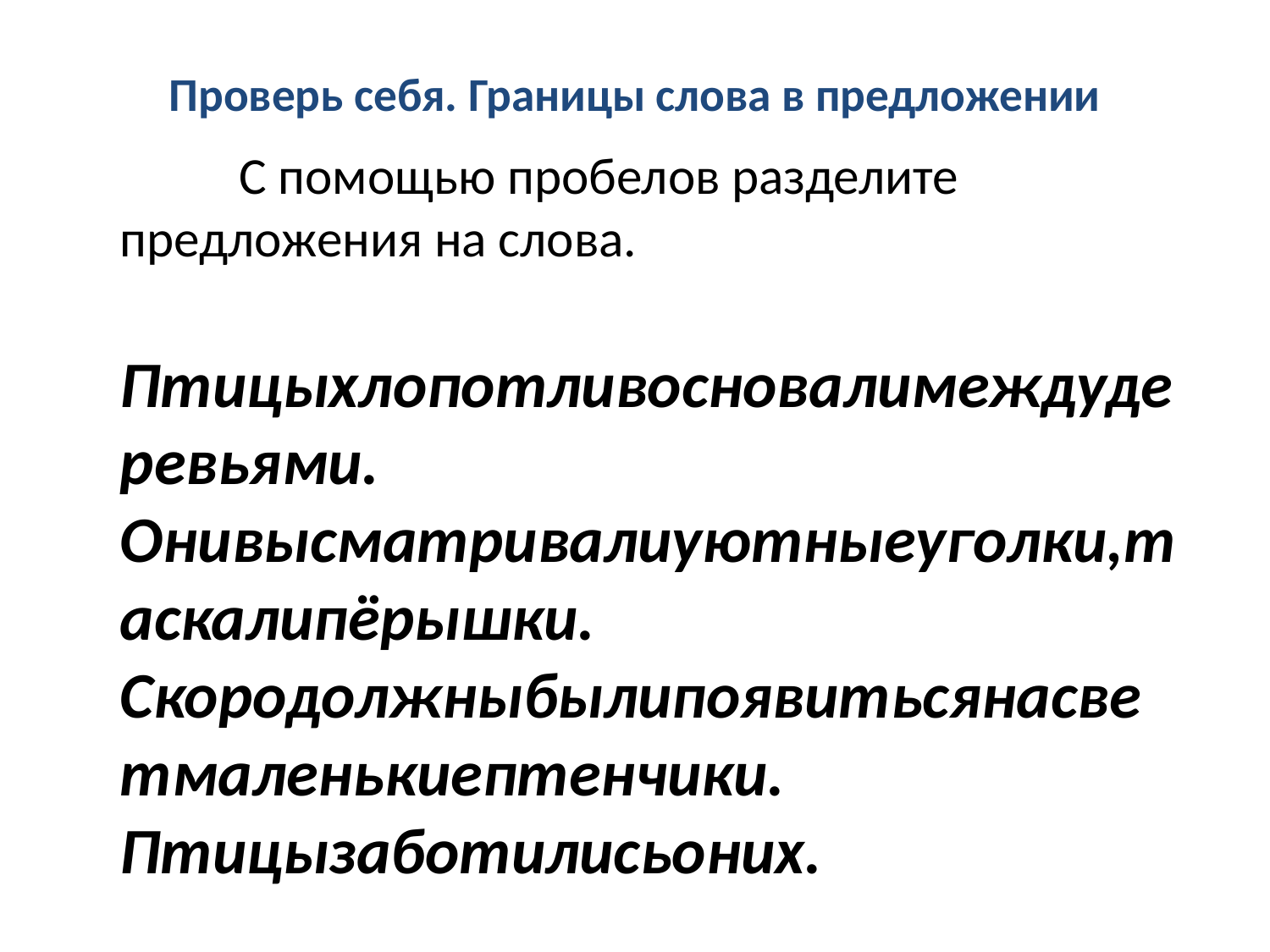

# Проверь себя. Границы слова в предложении
              С помощью пробелов разделите предложения на слова.
             Птицыхлопотливосновалимеждудеревьями. Онивысматривалиуютныеуголки,таскалипёрышки. Скородолжныбылипоявитьсянасветмаленькиептенчики. Птицызаботилисьоних.